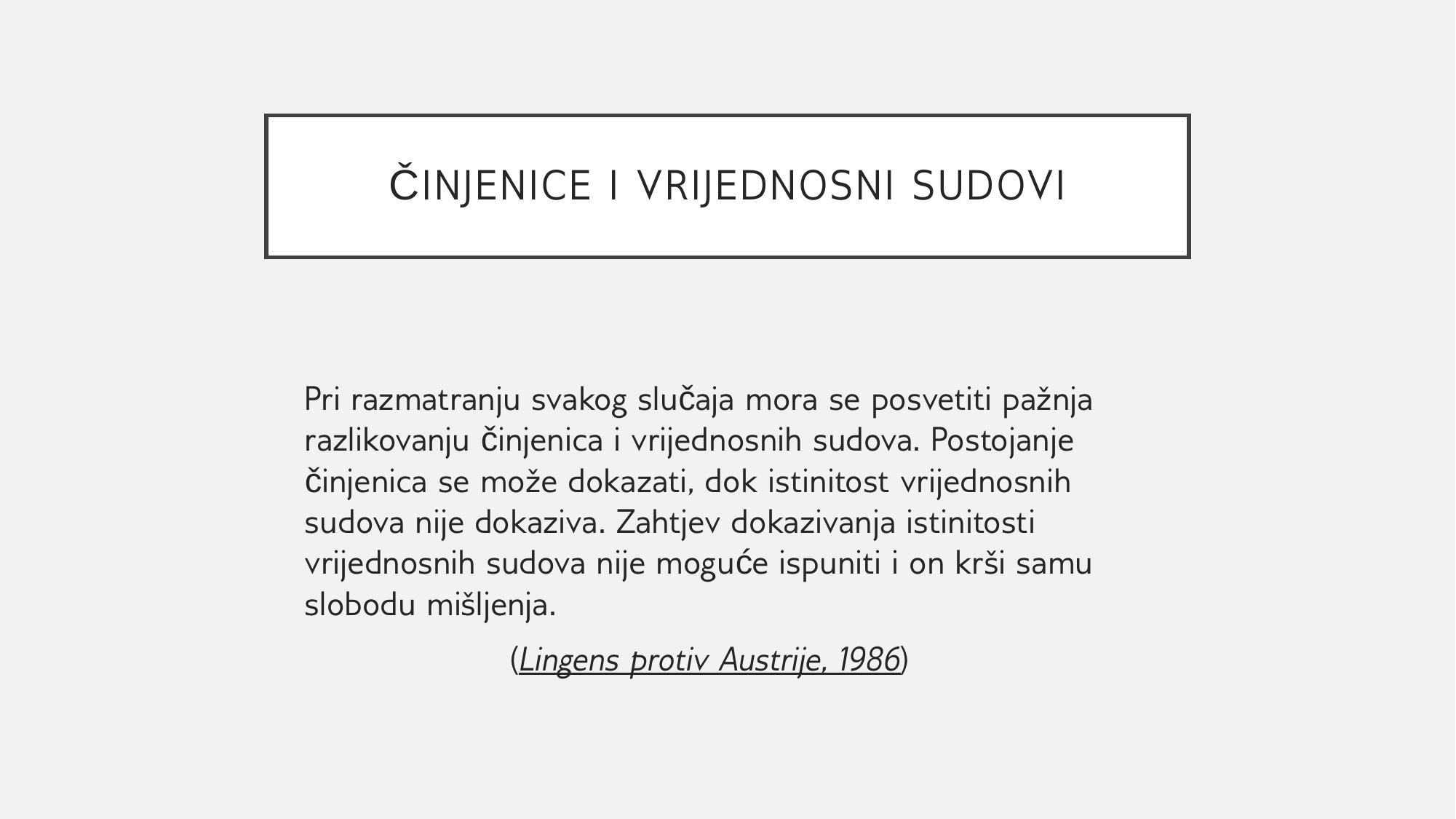

# Činjenice i vrijednosni sudovi

	Pri razmatranju svakog slučaja mora se posvetiti pažnja razlikovanju činjenica i vrijednosnih sudova. Postojanje činjenica se može dokazati, dok istinitost vrijednosnih sudova nije dokaziva. Zahtjev dokazivanja istinitosti vrijednosnih sudova nije moguće ispuniti i on krši samu slobodu mišljenja.
		               		(Lingens protiv Austrije, 1986)